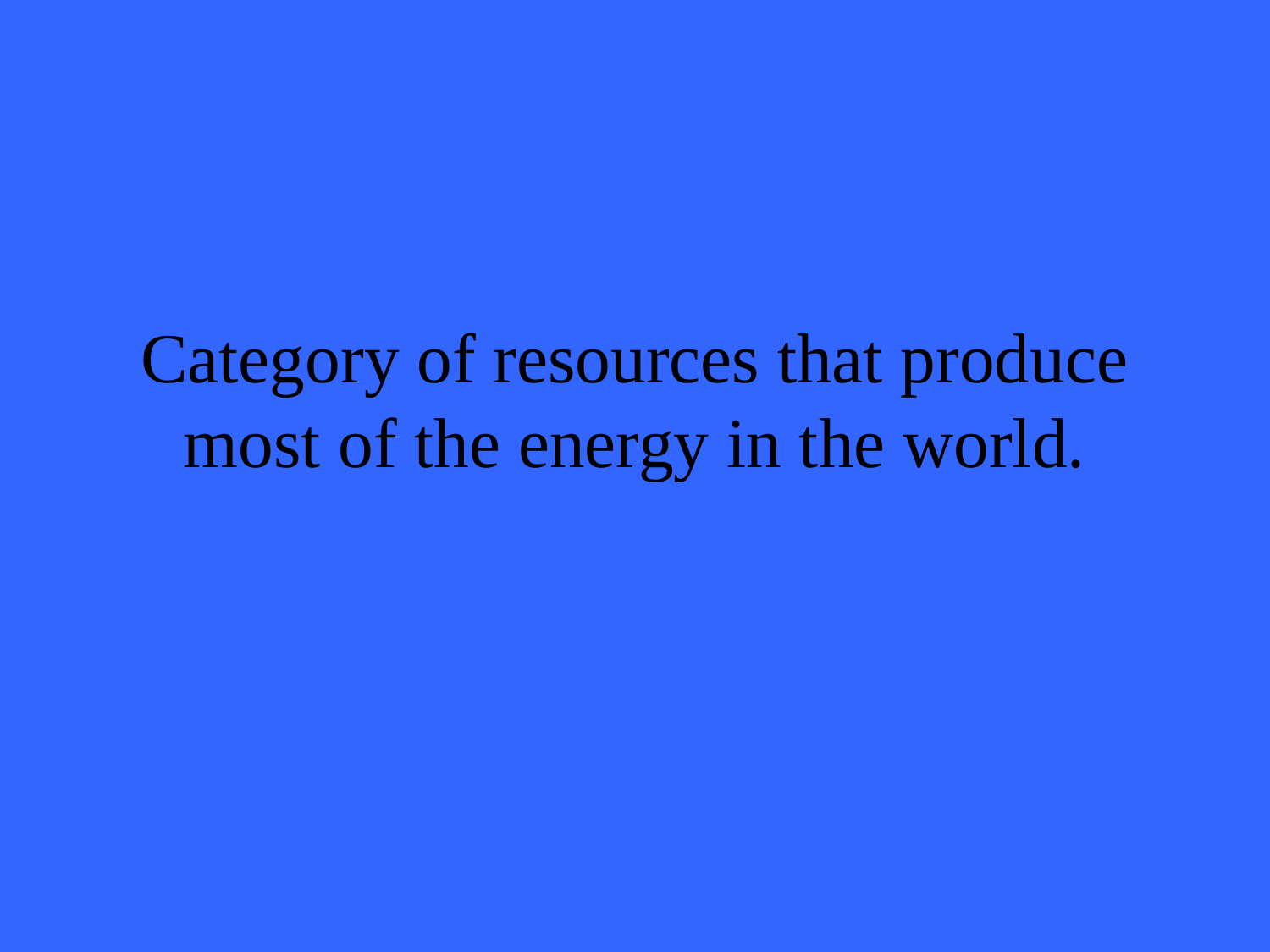

# Category of resources that produce most of the energy in the world.